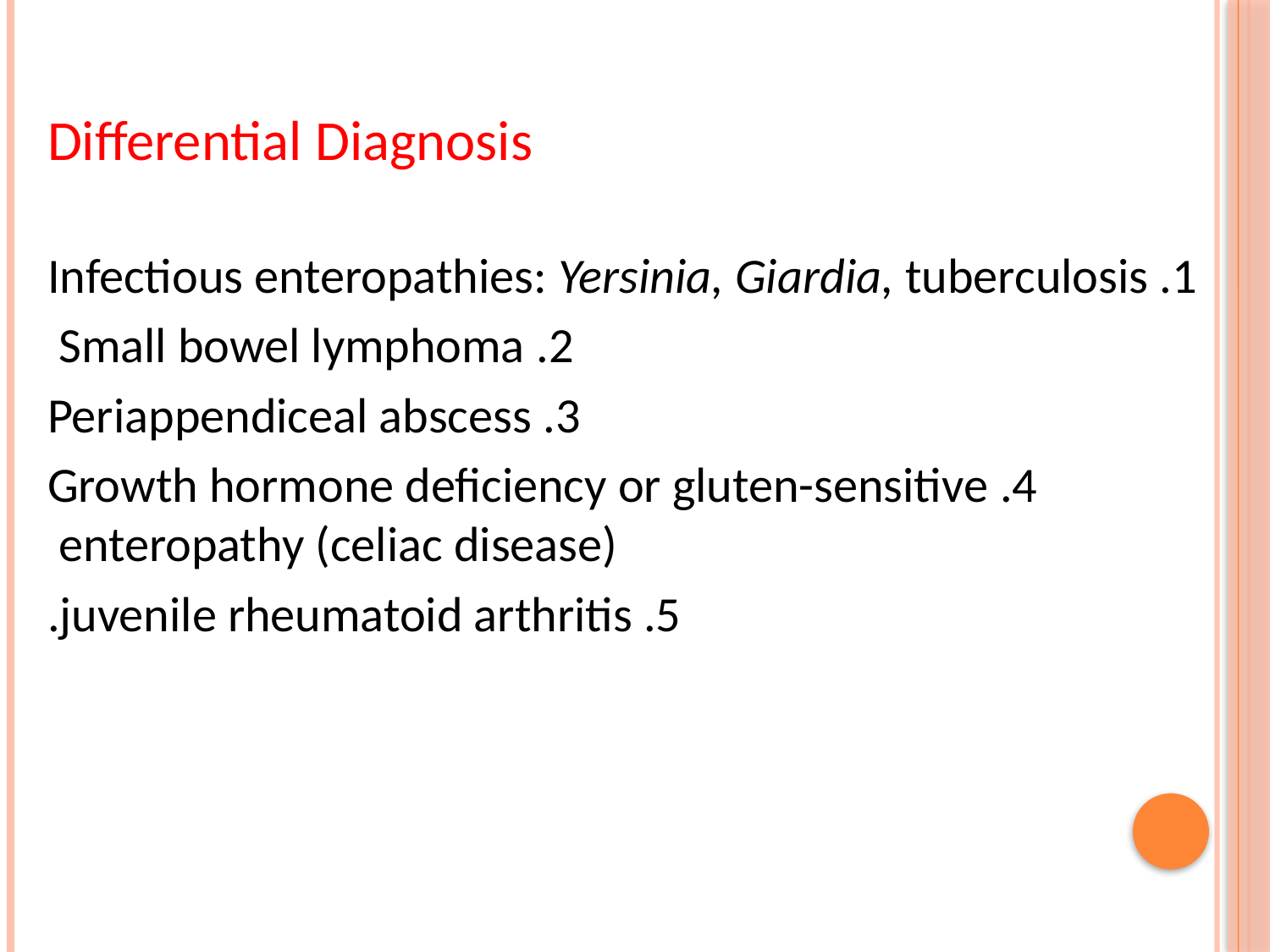

Differential Diagnosis

1. Infectious enteropathies: Yersinia, Giardia, tuberculosis
2. Small bowel lymphoma
3. Periappendiceal abscess
4. Growth hormone deficiency or gluten-sensitive enteropathy (celiac disease)
5. juvenile rheumatoid arthritis.